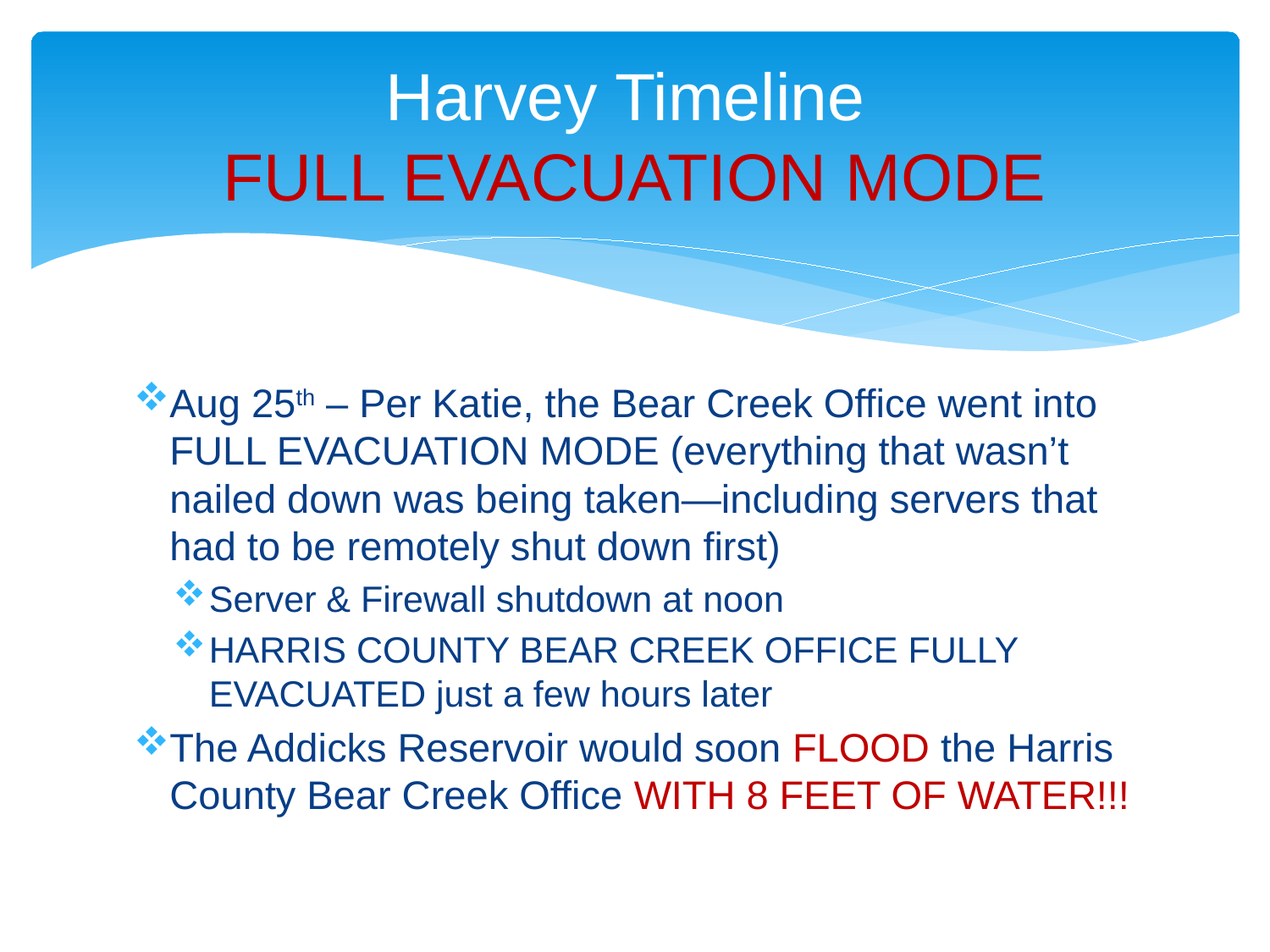

# Harvey Timeline FULL EVACUATION MODE
Aug 25th – Per Katie, the Bear Creek Office went into FULL EVACUATION MODE (everything that wasn’t nailed down was being taken—including servers that had to be remotely shut down first)
Server & Firewall shutdown at noon
HARRIS COUNTY BEAR CREEK OFFICE FULLY EVACUATED just a few hours later
The Addicks Reservoir would soon FLOOD the Harris County Bear Creek Office WITH 8 FEET OF WATER!!!